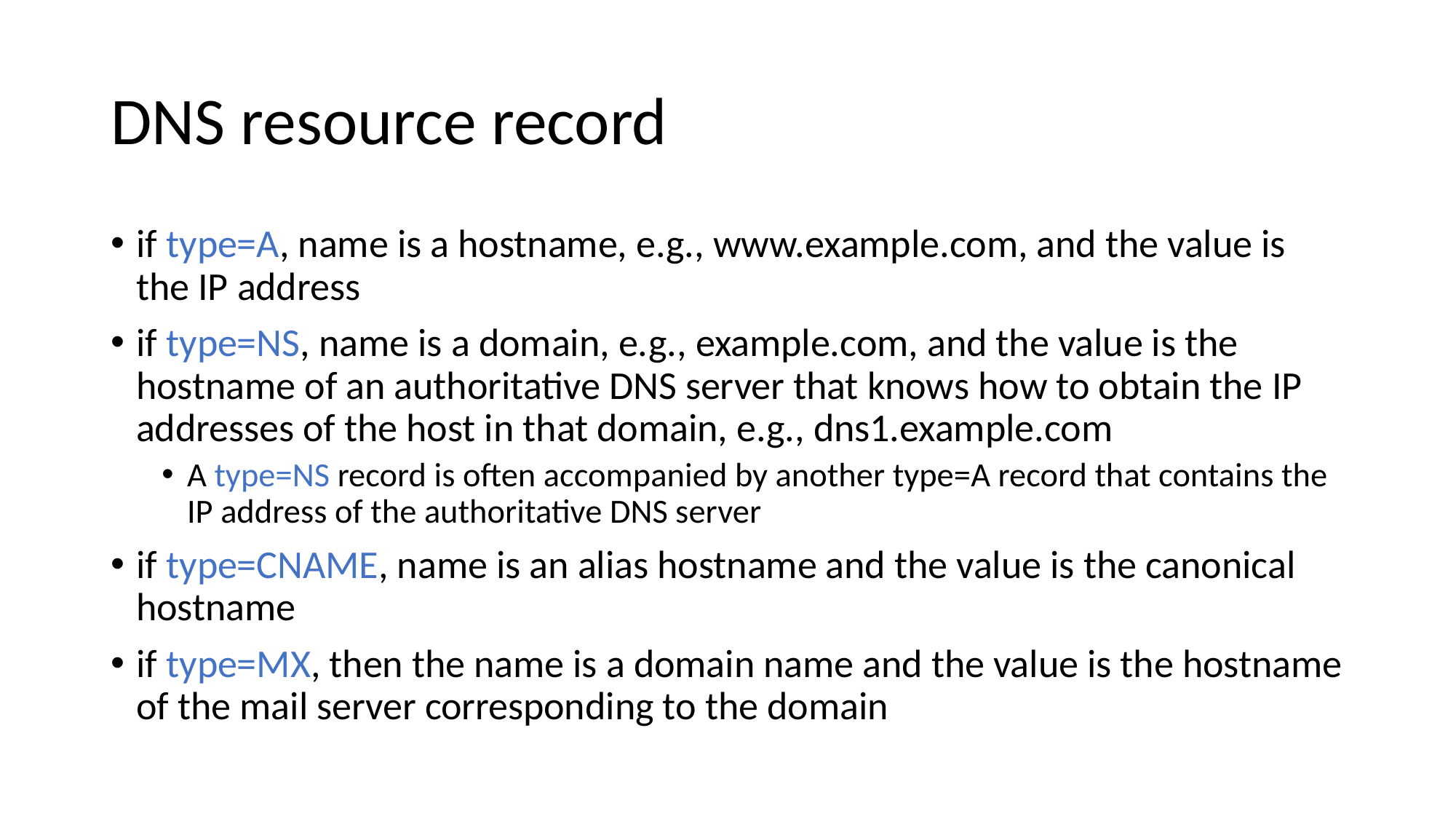

# DNS resource record
if type=A, name is a hostname, e.g., www.example.com, and the value is the IP address
if type=NS, name is a domain, e.g., example.com, and the value is the hostname of an authoritative DNS server that knows how to obtain the IP addresses of the host in that domain, e.g., dns1.example.com
A type=NS record is often accompanied by another type=A record that contains the IP address of the authoritative DNS server
if type=CNAME, name is an alias hostname and the value is the canonical hostname
if type=MX, then the name is a domain name and the value is the hostname of the mail server corresponding to the domain